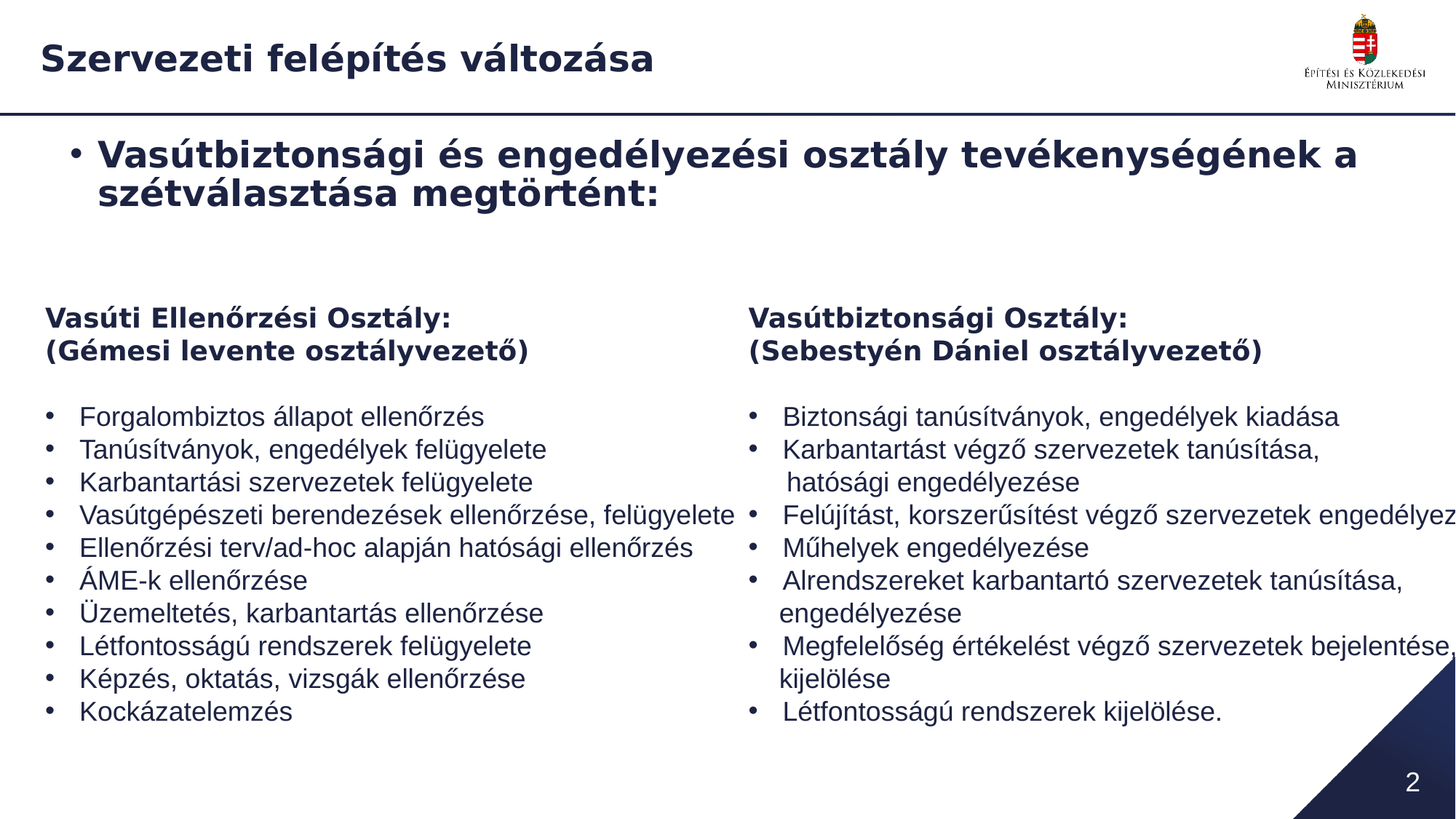

# Szervezeti felépítés változása
Vasútbiztonsági és engedélyezési osztály tevékenységének a szétválasztása megtörtént:

Vasúti Ellenőrzési Osztály:
(Gémesi levente osztályvezető)

Forgalombiztos állapot ellenőrzés
Tanúsítványok, engedélyek felügyelete
Karbantartási szervezetek felügyelete
Vasútgépészeti berendezések ellenőrzése, felügyelete
Ellenőrzési terv/ad-hoc alapján hatósági ellenőrzés
ÁME-k ellenőrzése
Üzemeltetés, karbantartás ellenőrzése
Létfontosságú rendszerek felügyelete
Képzés, oktatás, vizsgák ellenőrzése
Kockázatelemzés

Vasútbiztonsági Osztály:
(Sebestyén Dániel osztályvezető)

Biztonsági tanúsítványok, engedélyek kiadása
Karbantartást végző szervezetek tanúsítása,
     hatósági engedélyezése
Felújítást, korszerűsítést végző szervezetek engedélyezése
Műhelyek engedélyezése
Alrendszereket karbantartó szervezetek tanúsítása,
    engedélyezése
Megfelelőség értékelést végző szervezetek bejelentése,
    kijelölése
Létfontosságú rendszerek kijelölése.

2